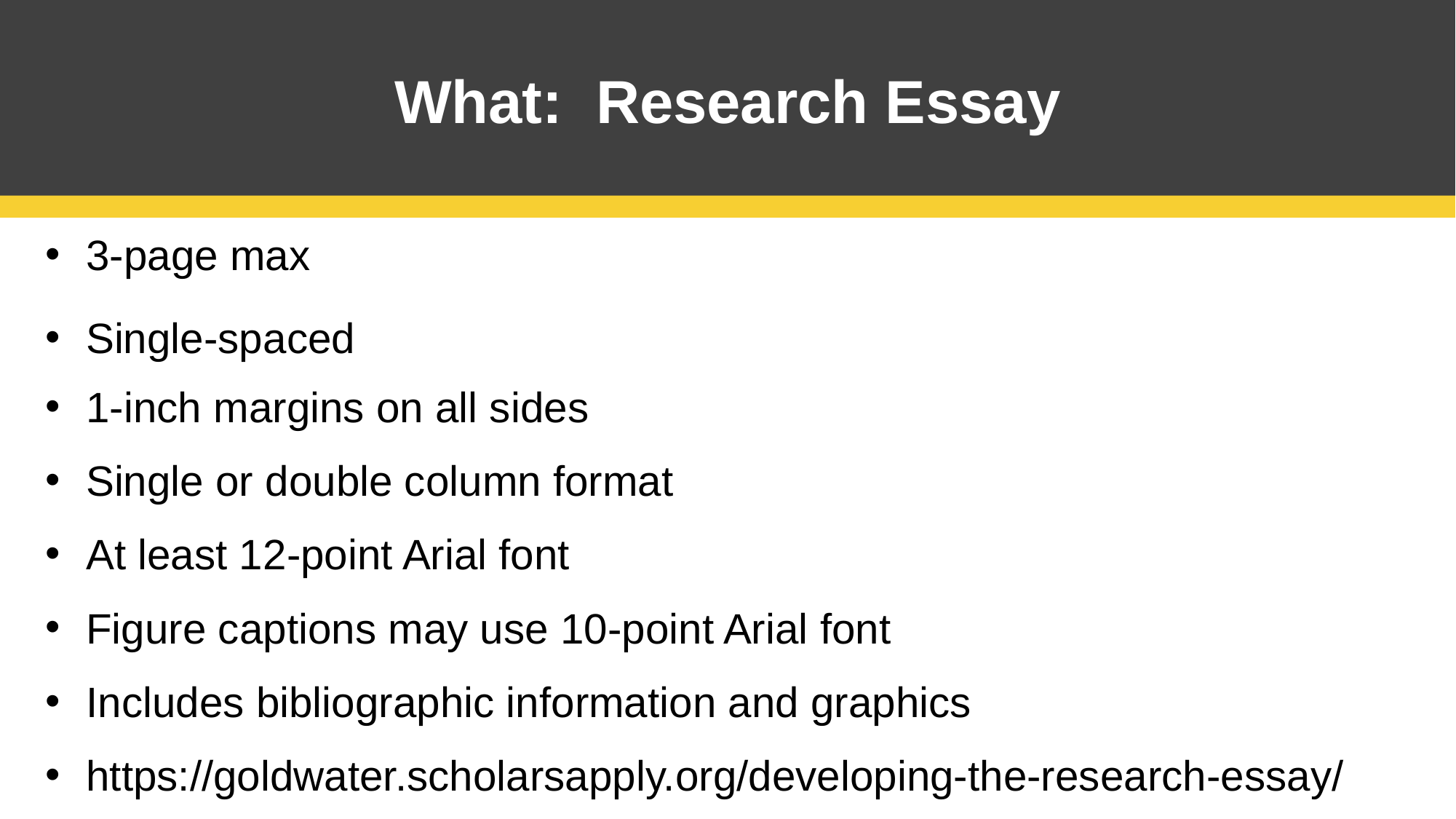

What:  Research Essay

3-page max
Single-spaced
1-inch margins on all sides
Single or double column format
At least 12-point Arial font
Figure captions may use 10-point Arial font
Includes bibliographic information and graphics
https://goldwater.scholarsapply.org/developing-the-research-essay/